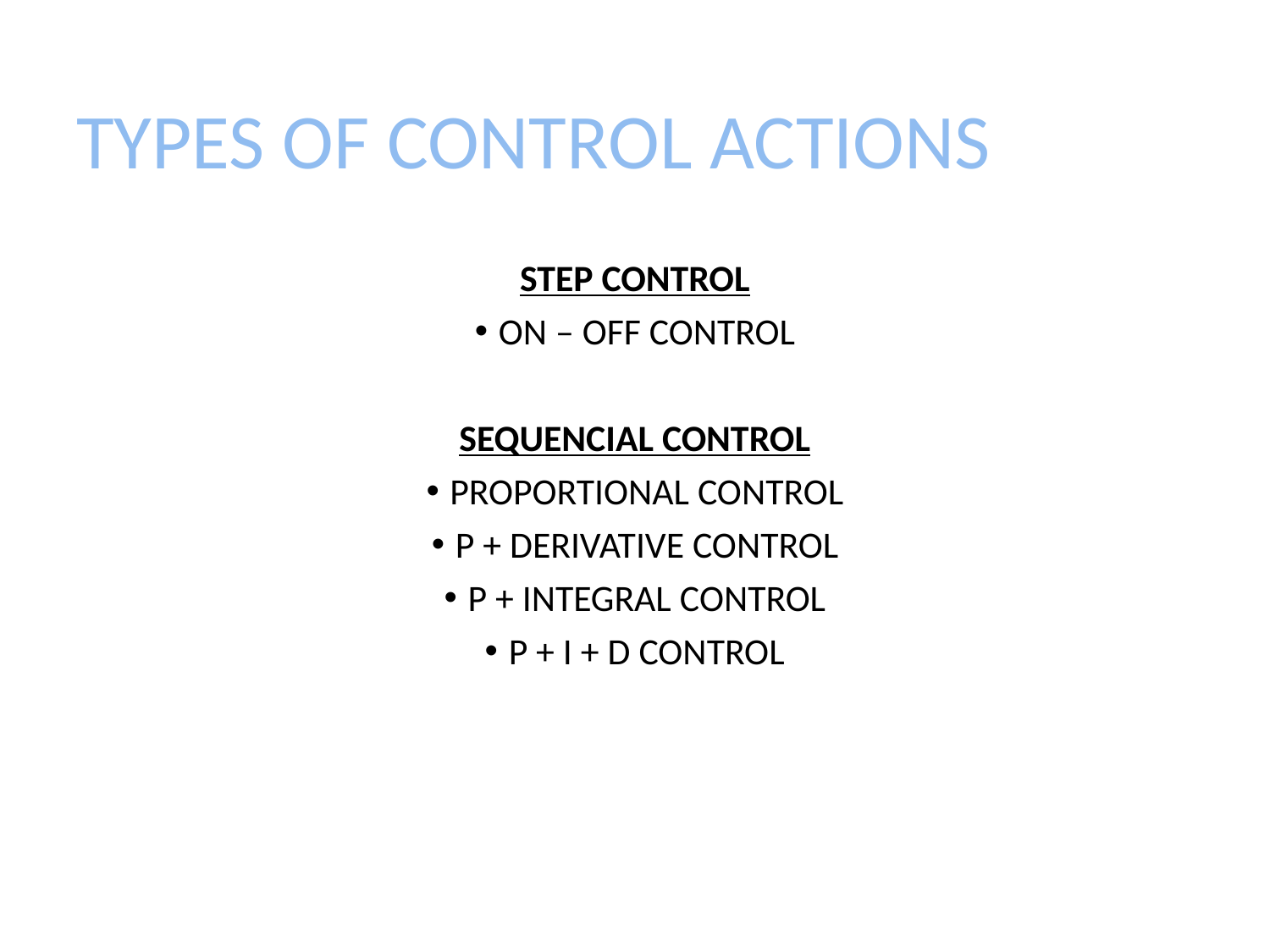

# TYPES OF CONTROL ACTIONS
STEP CONTROL
ON – OFF CONTROL

SEQUENCIAL CONTROL
PROPORTIONAL CONTROL
P + DERIVATIVE CONTROL
P + INTEGRAL CONTROL
P + I + D CONTROL